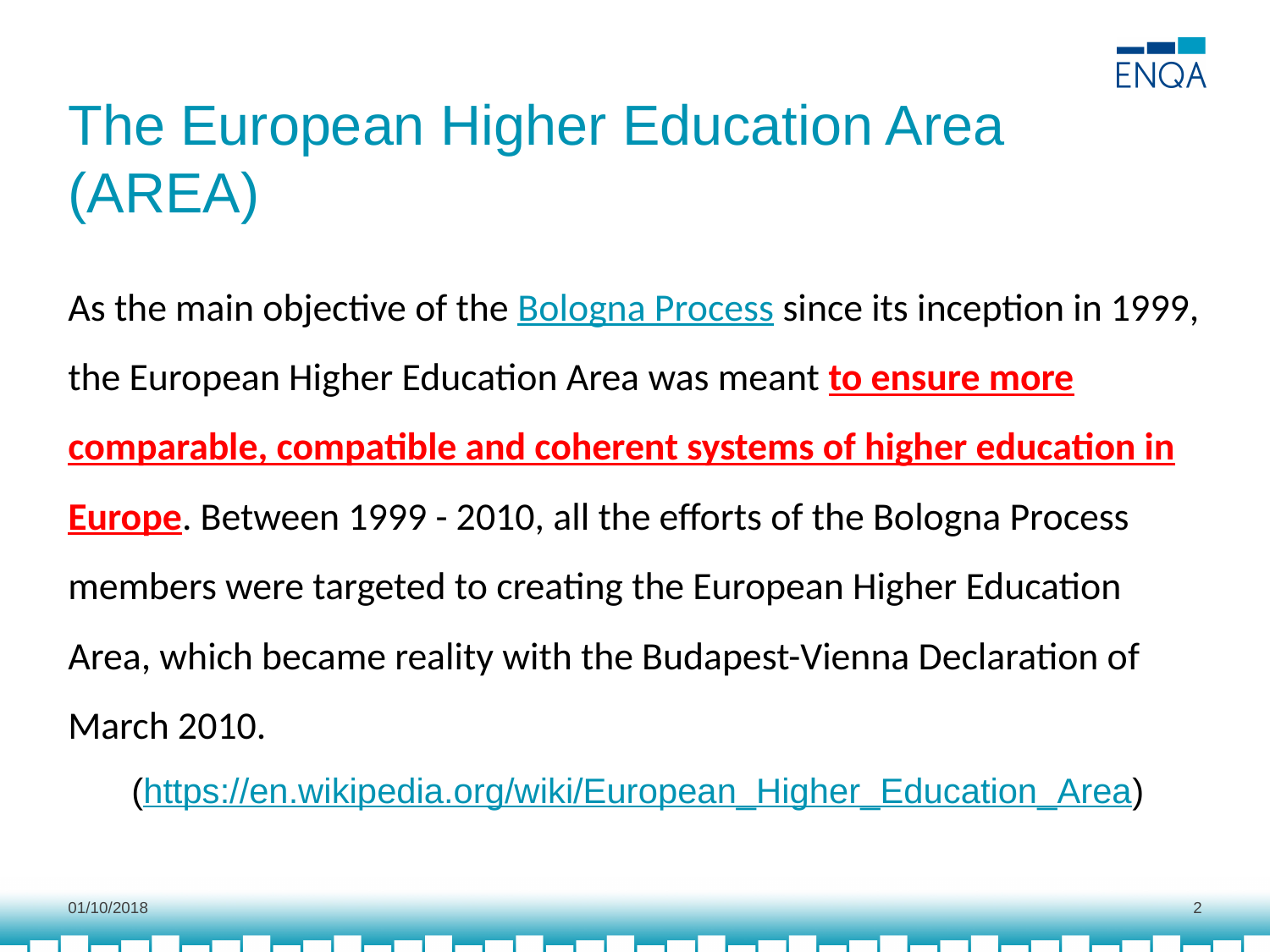

# The European Higher Education Area (AREA)
As the main objective of the Bologna Process since its inception in 1999, the European Higher Education Area was meant to ensure more comparable, compatible and coherent systems of higher education in Europe. Between 1999 - 2010, all the efforts of the Bologna Process members were targeted to creating the European Higher Education Area, which became reality with the Budapest-Vienna Declaration of March 2010.
(https://en.wikipedia.org/wiki/European_Higher_Education_Area)
01/10/2018
2